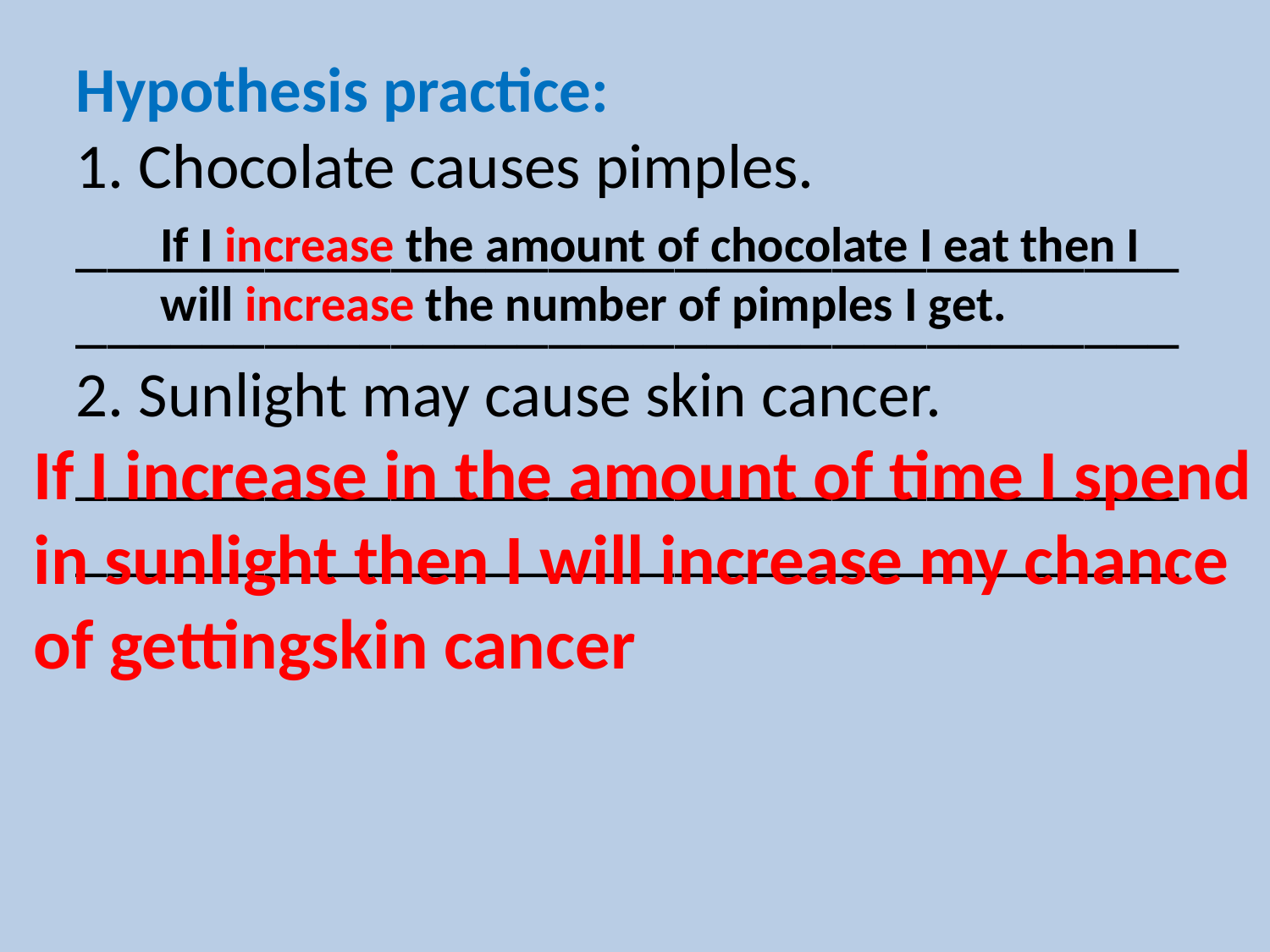

Hypothesis practice:
1. Chocolate causes pimples.
___________________________________
___________________________________
2. Sunlight may cause skin cancer.
___________________________________
___________________________________

If I increase the amount of chocolate I eat then I will increase the number of pimples I get.
If I increase in the amount of time I spend in sunlight then I will increase my chance of gettingskin cancer